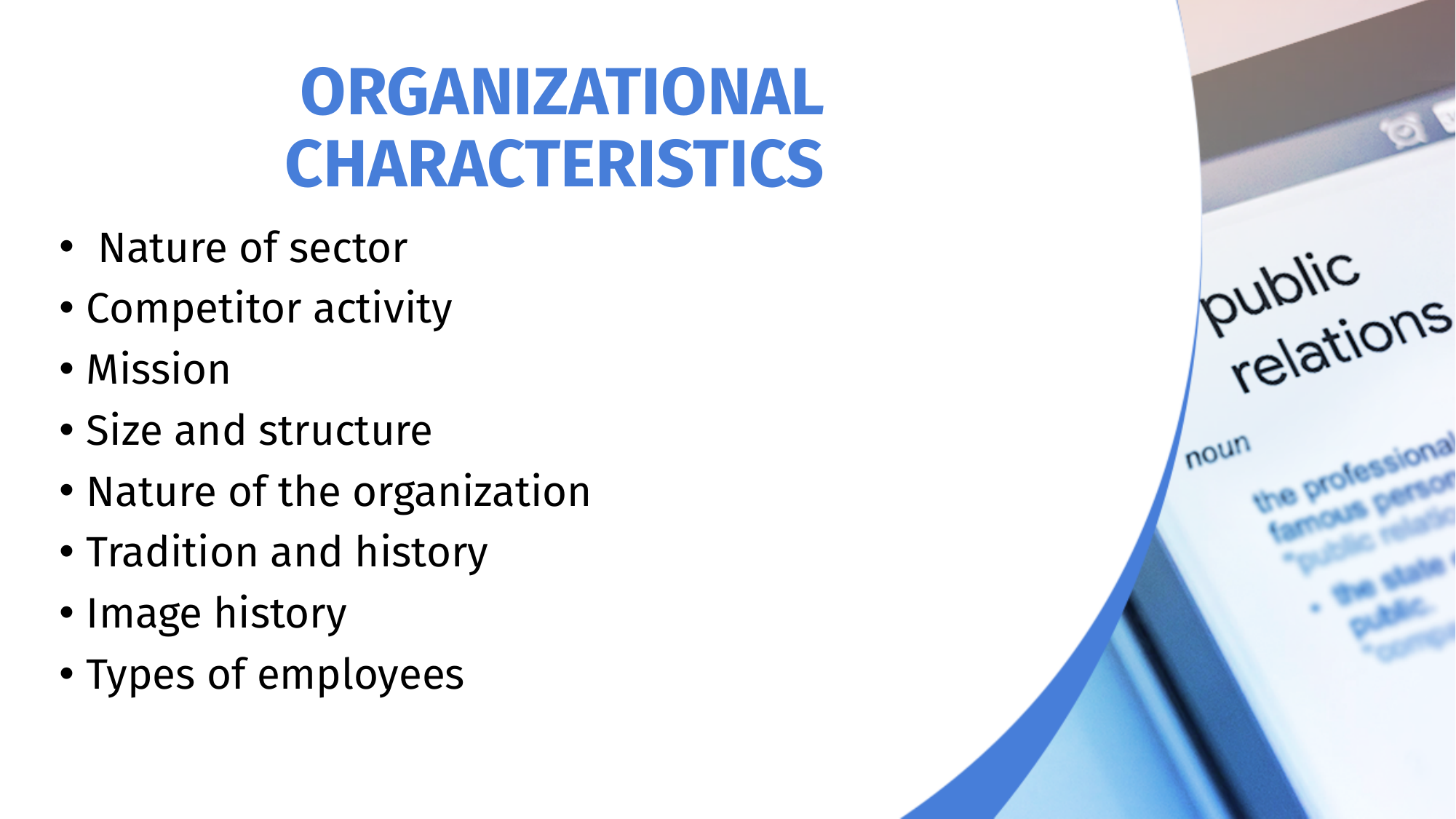

# ORGANIZATIONAL CHARACTERISTICS
 Nature of sector
Competitor activity
Mission
Size and structure
Nature of the organization
Tradition and history
Image history
Types of employees